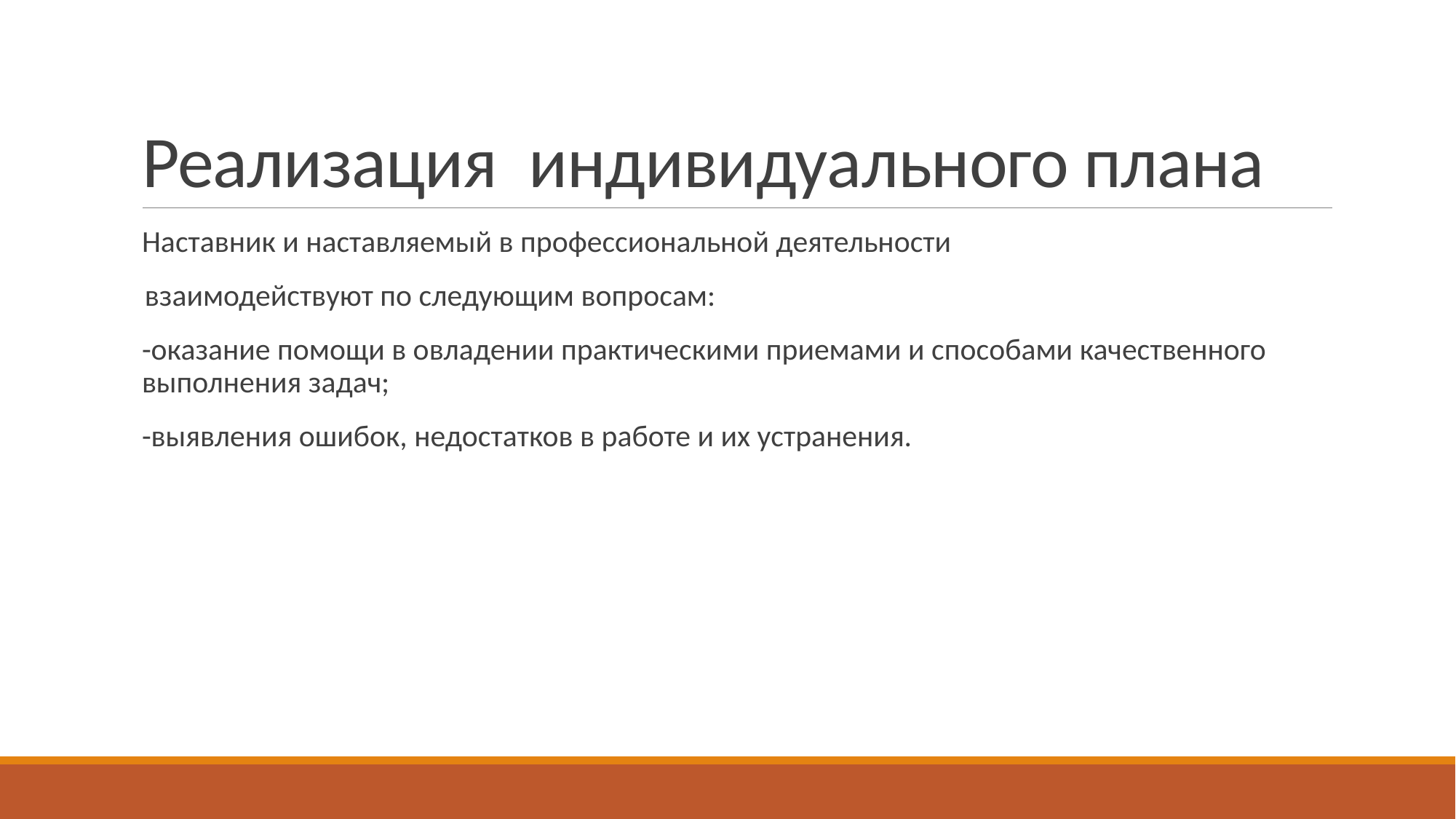

# Реализация  индивидуального плана
Наставник и наставляемый в профессиональной деятельности
  взаимодействуют по следующим вопросам:
-оказание помощи в овладении практическими приемами и способами качественного выполнения задач;
-выявления ошибок, недостатков в работе и их устранения.